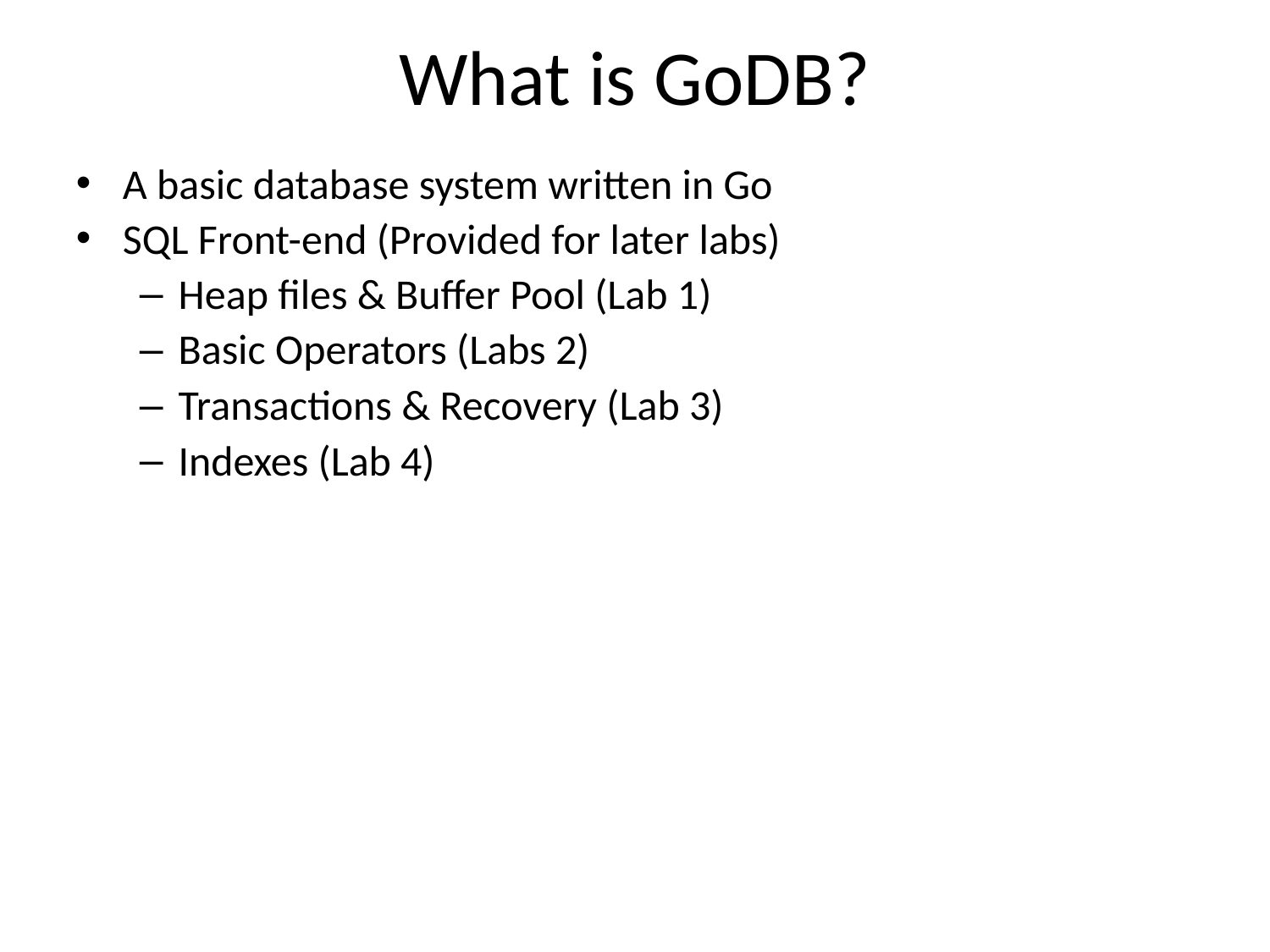

# What is GoDB?
A basic database system written in Go
SQL Front-end (Provided for later labs)
Heap files & Buffer Pool (Lab 1)
Basic Operators (Labs 2)
Transactions & Recovery (Lab 3)
Indexes (Lab 4)